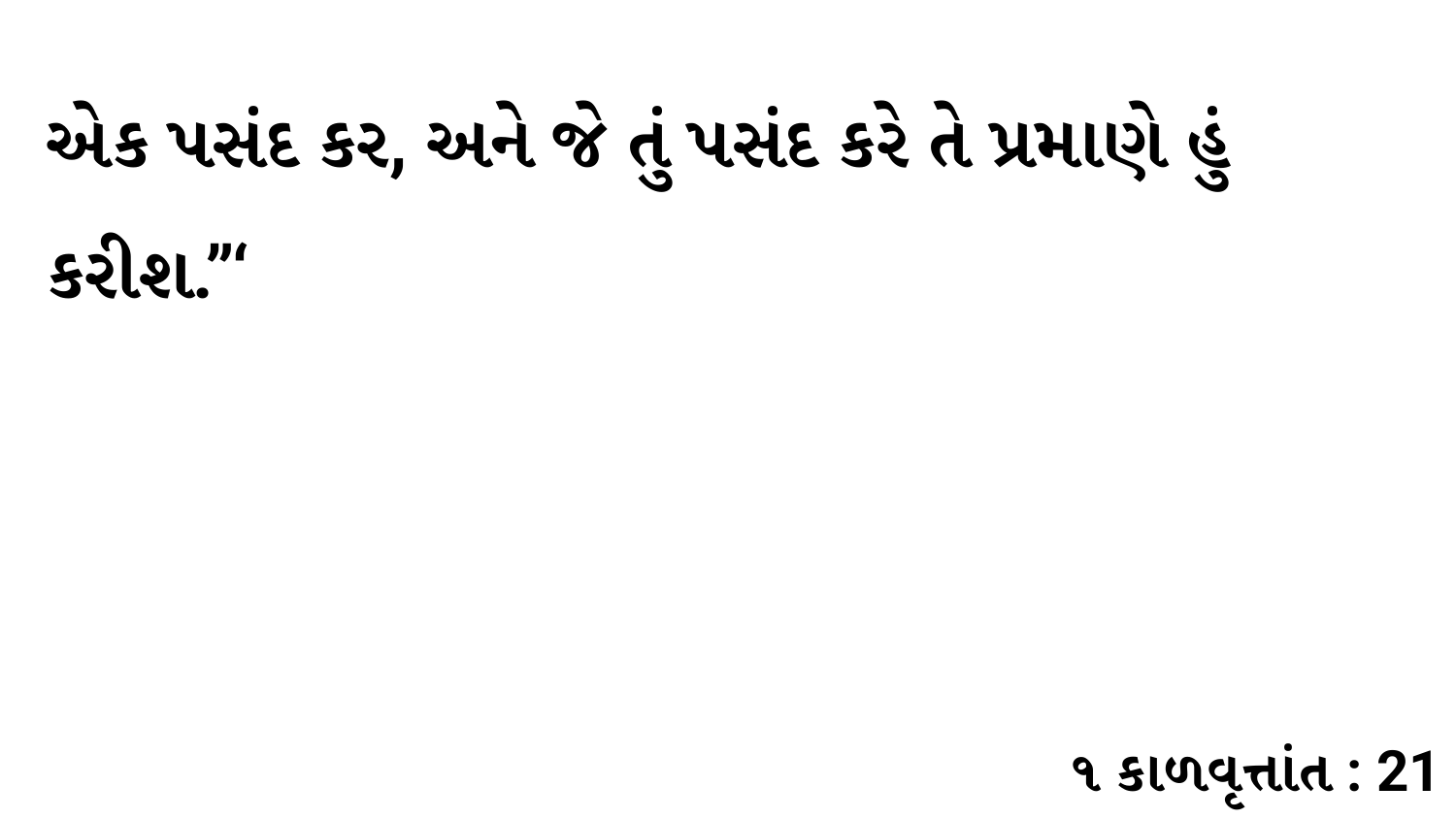

એક પસંદ કર, અને જે તું પસંદ કરે તે પ્રમાણે હું કરીશ.”‘
૧ કાળવૃત્તાંત : 21